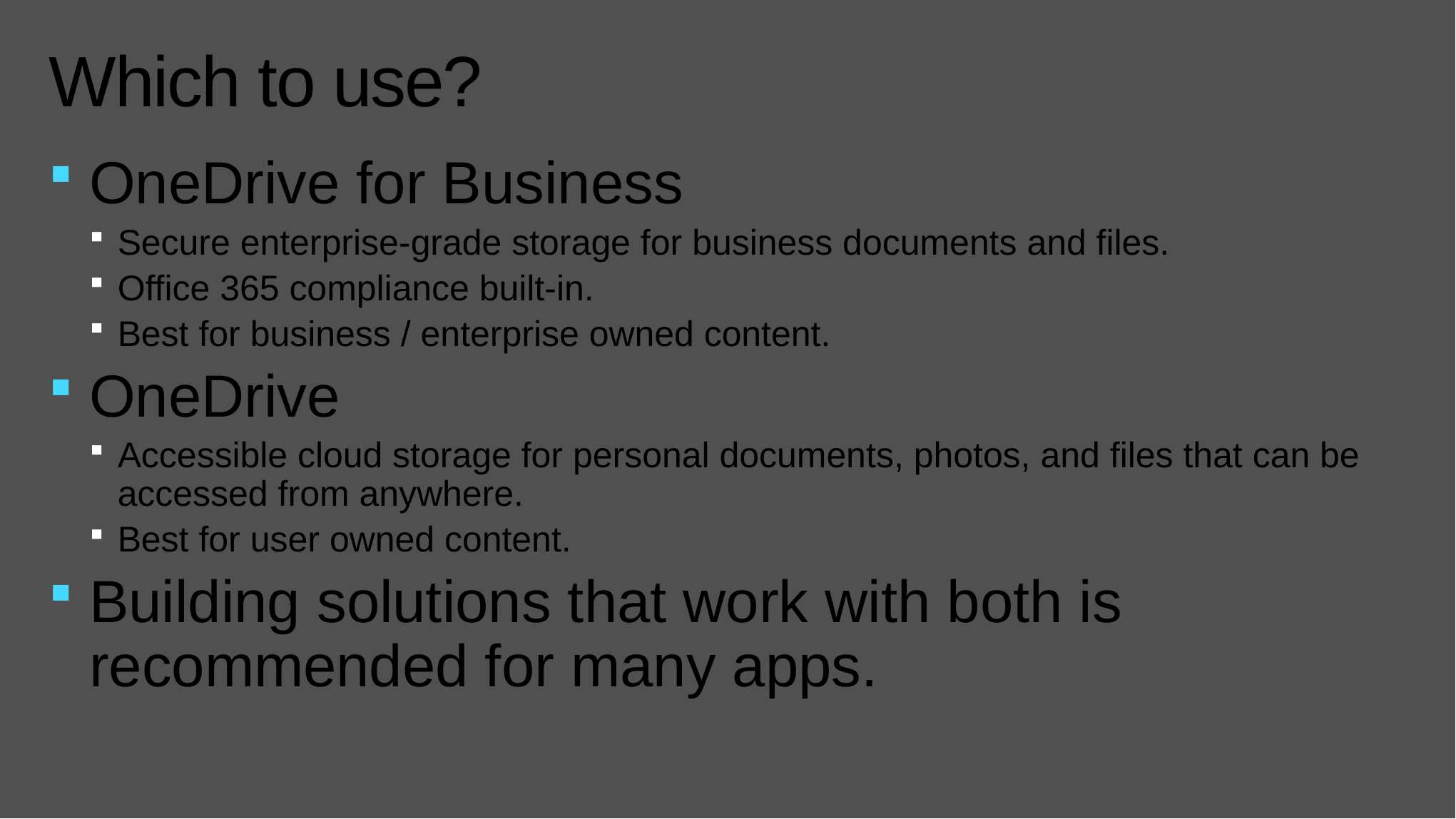

# Which to use?
OneDrive for Business
Secure enterprise-grade storage for business documents and files.
Office 365 compliance built-in.
Best for business / enterprise owned content.
OneDrive
Accessible cloud storage for personal documents, photos, and files that can be accessed from anywhere.
Best for user owned content.
Building solutions that work with both is recommended for many apps.